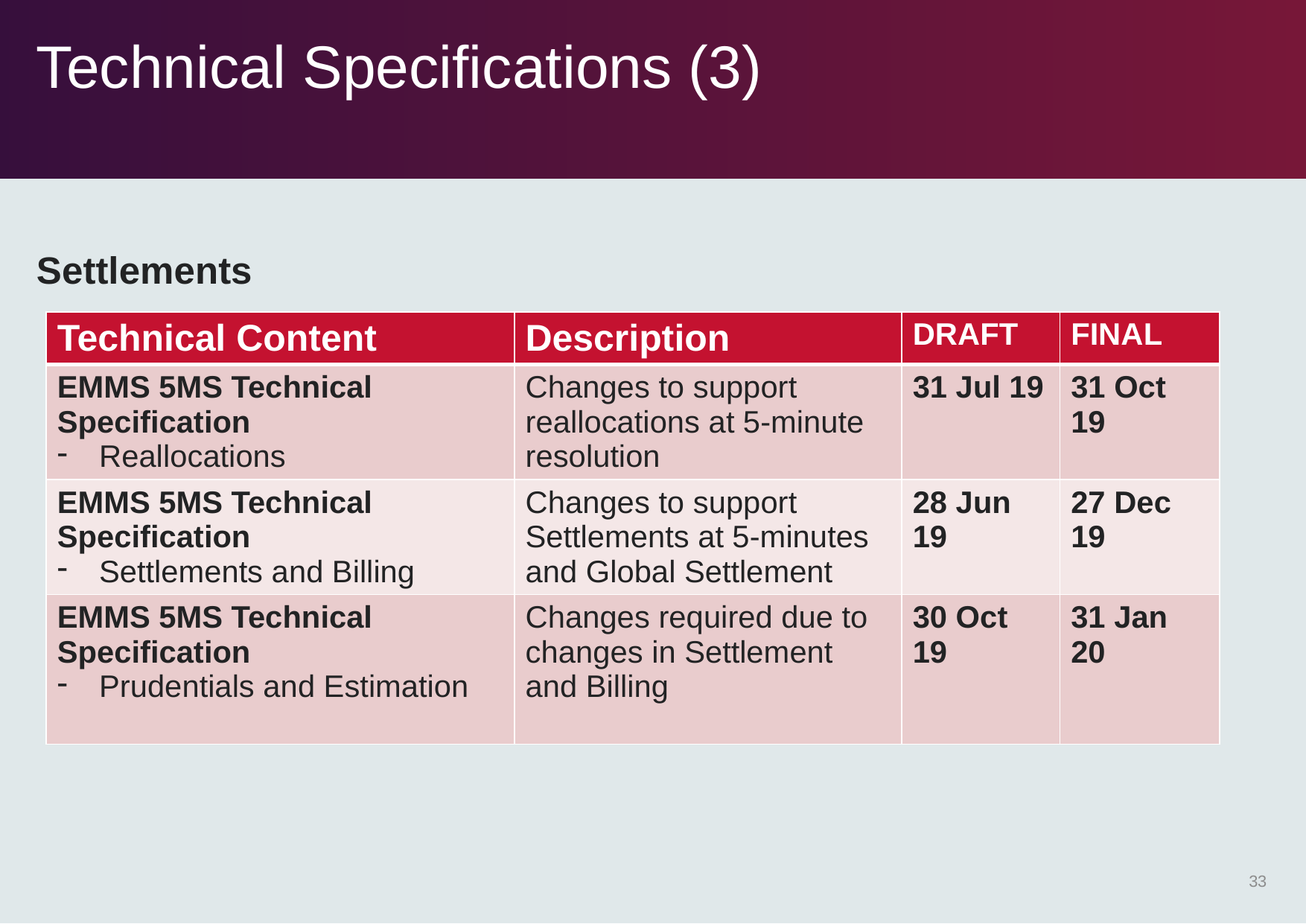

# Technical Specifications (3)
Settlements

| Technical Content | Description | DRAFT | FINAL |
| --- | --- | --- | --- |
| EMMS 5MS Technical Specification Reallocations | Changes to support reallocations at 5-minute resolution | 31 Jul 19 | 31 Oct 19 |
| EMMS 5MS Technical Specification Settlements and Billing | Changes to support Settlements at 5-minutes and Global Settlement | 28 Jun 19 | 27 Dec 19 |
| EMMS 5MS Technical Specification Prudentials and Estimation | Changes required due to changes in Settlement and Billing | 30 Oct 19 | 31 Jan 20 |
33